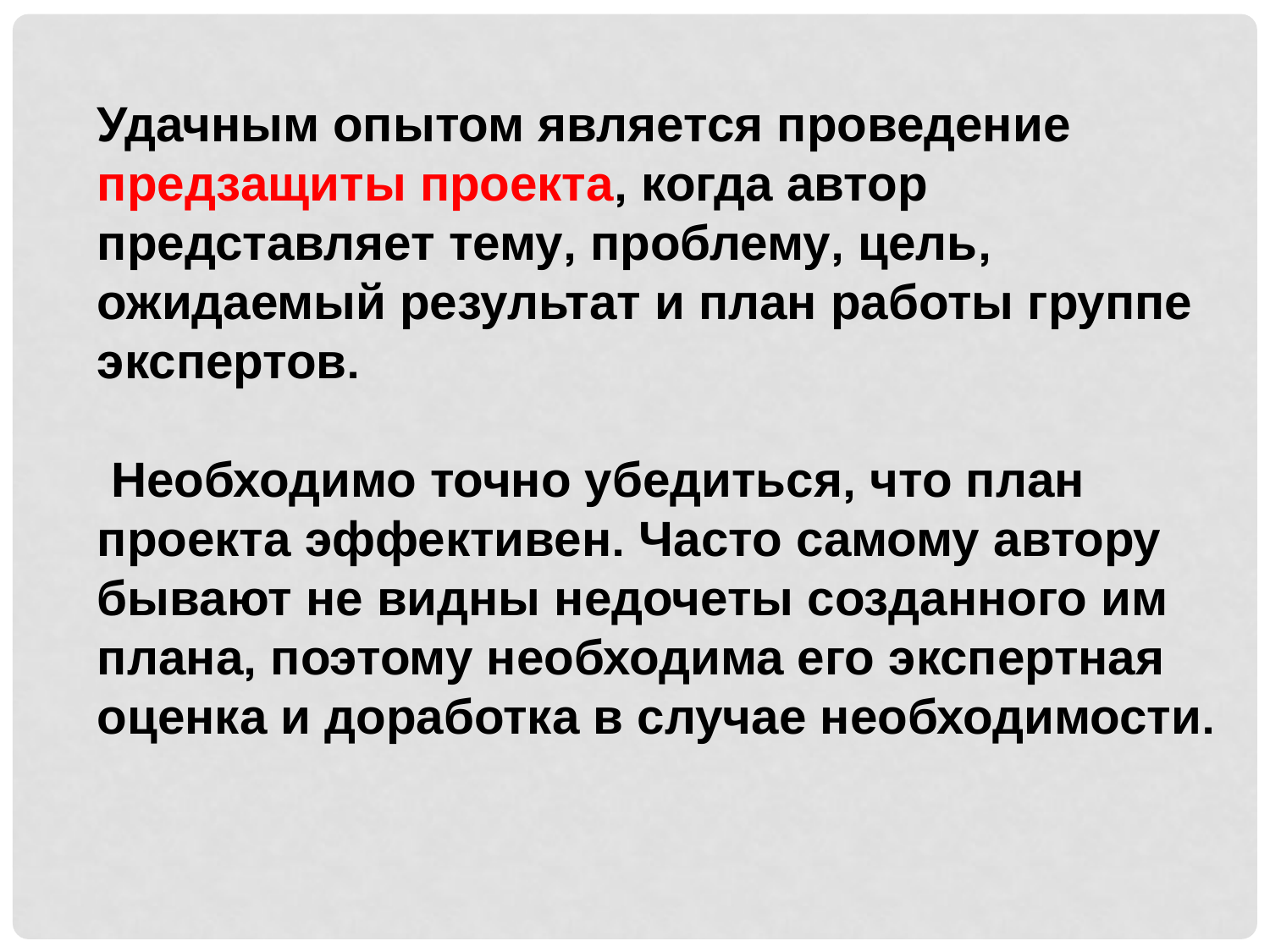

Удачным опытом является проведение предзащиты проекта, когда автор представляет тему, проблему, цель, ожидаемый результат и план работы группе экспертов.

 Необходимо точно убедиться, что план проекта эффективен. Часто самому автору бывают не видны недочеты созданного им плана, поэтому необходима его экспертная оценка и доработка в случае необходимости.